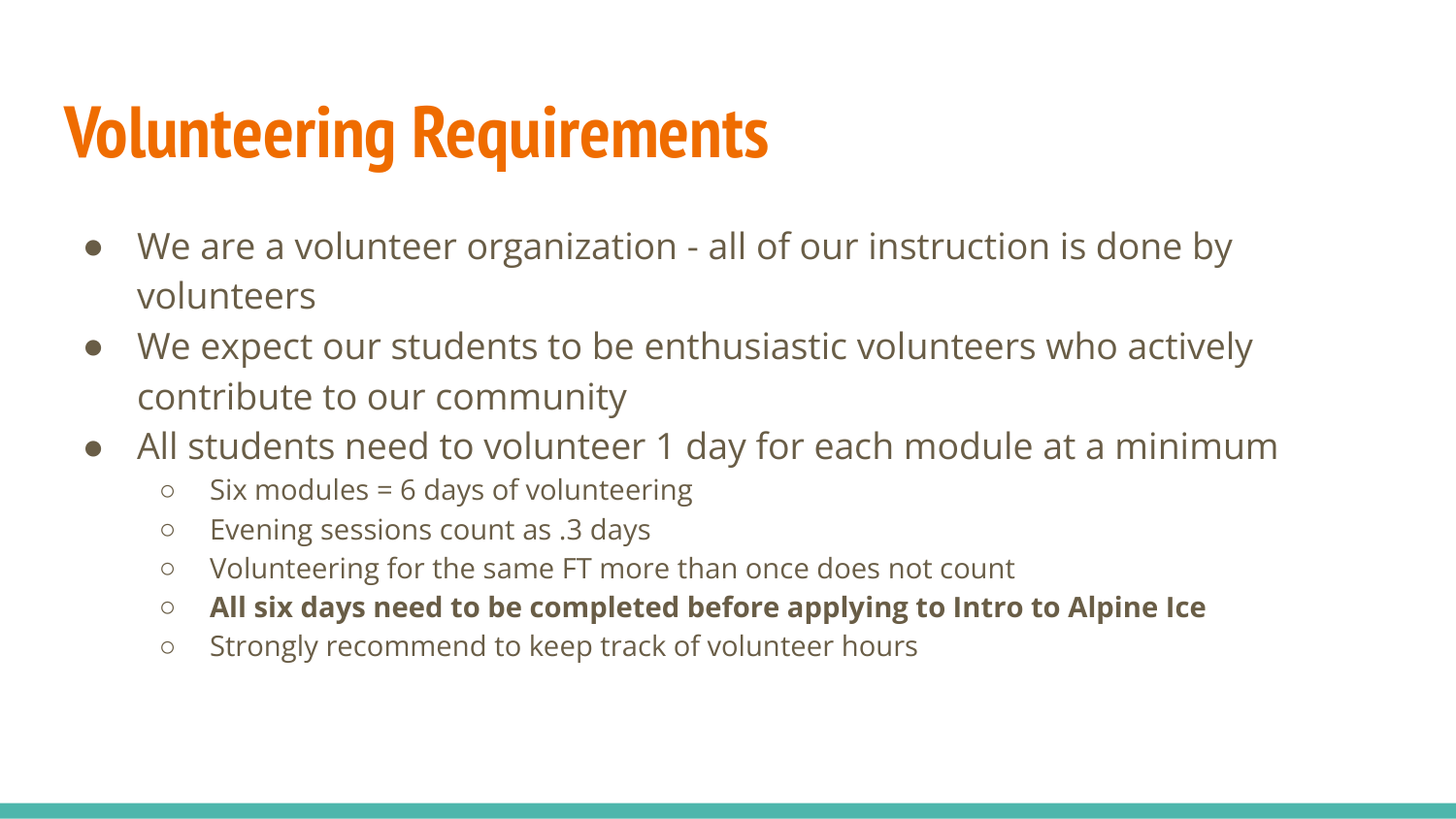

# Volunteering Requirements
We are a volunteer organization - all of our instruction is done by volunteers
We expect our students to be enthusiastic volunteers who actively contribute to our community
All students need to volunteer 1 day for each module at a minimum
Six modules = 6 days of volunteering
Evening sessions count as .3 days
Volunteering for the same FT more than once does not count
All six days need to be completed before applying to Intro to Alpine Ice
Strongly recommend to keep track of volunteer hours